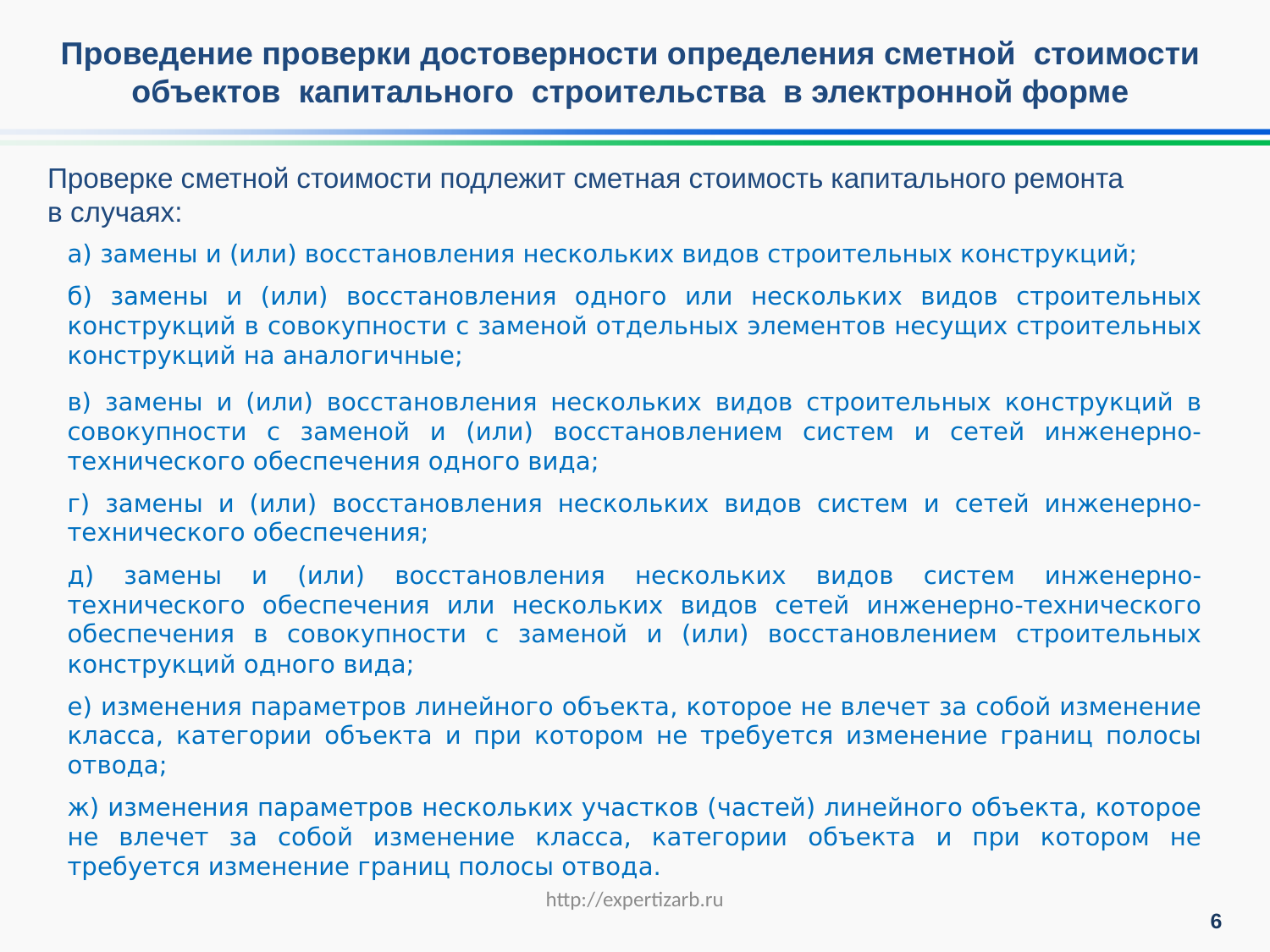

Проведение проверки достоверности определения сметной  стоимости  объектов  капитального  строительства  в электронной форме
Проверке сметной стоимости подлежит сметная стоимость капитального ремонта в случаях:
а) замены и (или) восстановления нескольких видов строительных конструкций;

б) замены и (или) восстановления одного или нескольких видов строительных конструкций в совокупности с заменой отдельных элементов несущих строительных конструкций на аналогичные;

в) замены и (или) восстановления нескольких видов строительных конструкций в совокупности с заменой и (или) восстановлением систем и сетей инженерно-технического обеспечения одного вида;

г) замены и (или) восстановления нескольких видов систем и сетей инженерно-технического обеспечения;

д) замены и (или) восстановления нескольких видов систем инженерно-технического обеспечения или нескольких видов сетей инженерно-технического обеспечения в совокупности с заменой и (или) восстановлением строительных конструкций одного вида;

е) изменения параметров линейного объекта, которое не влечет за собой изменение класса, категории объекта и при котором не требуется изменение границ полосы отвода;

ж) изменения параметров нескольких участков (частей) линейного объекта, которое не влечет за собой изменение класса, категории объекта и при котором не требуется изменение границ полосы отвода.
http://expertizarb.ru
6